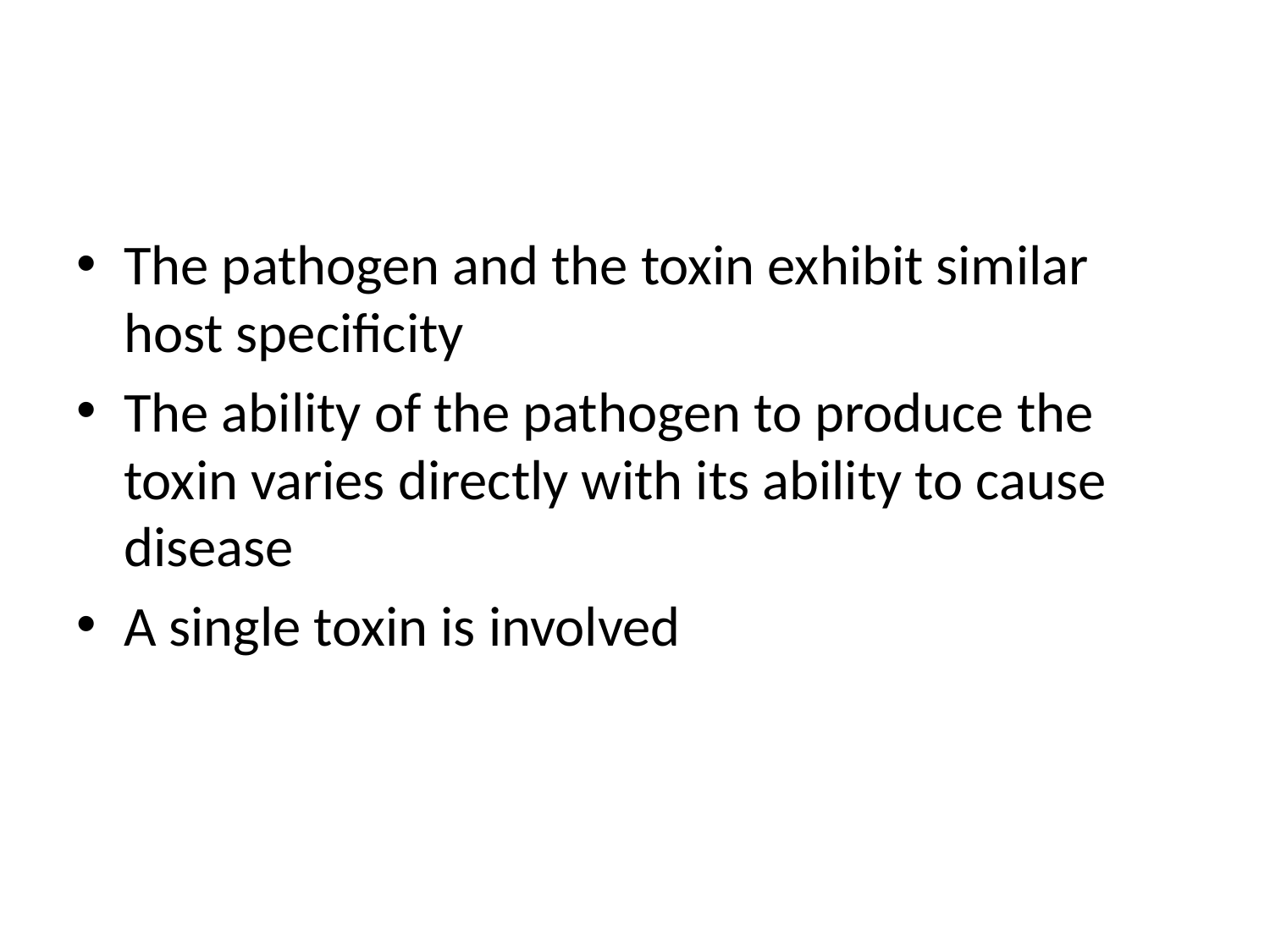

#
The pathogen and the toxin exhibit similar host specificity
The ability of the pathogen to produce the toxin varies directly with its ability to cause disease
A single toxin is involved